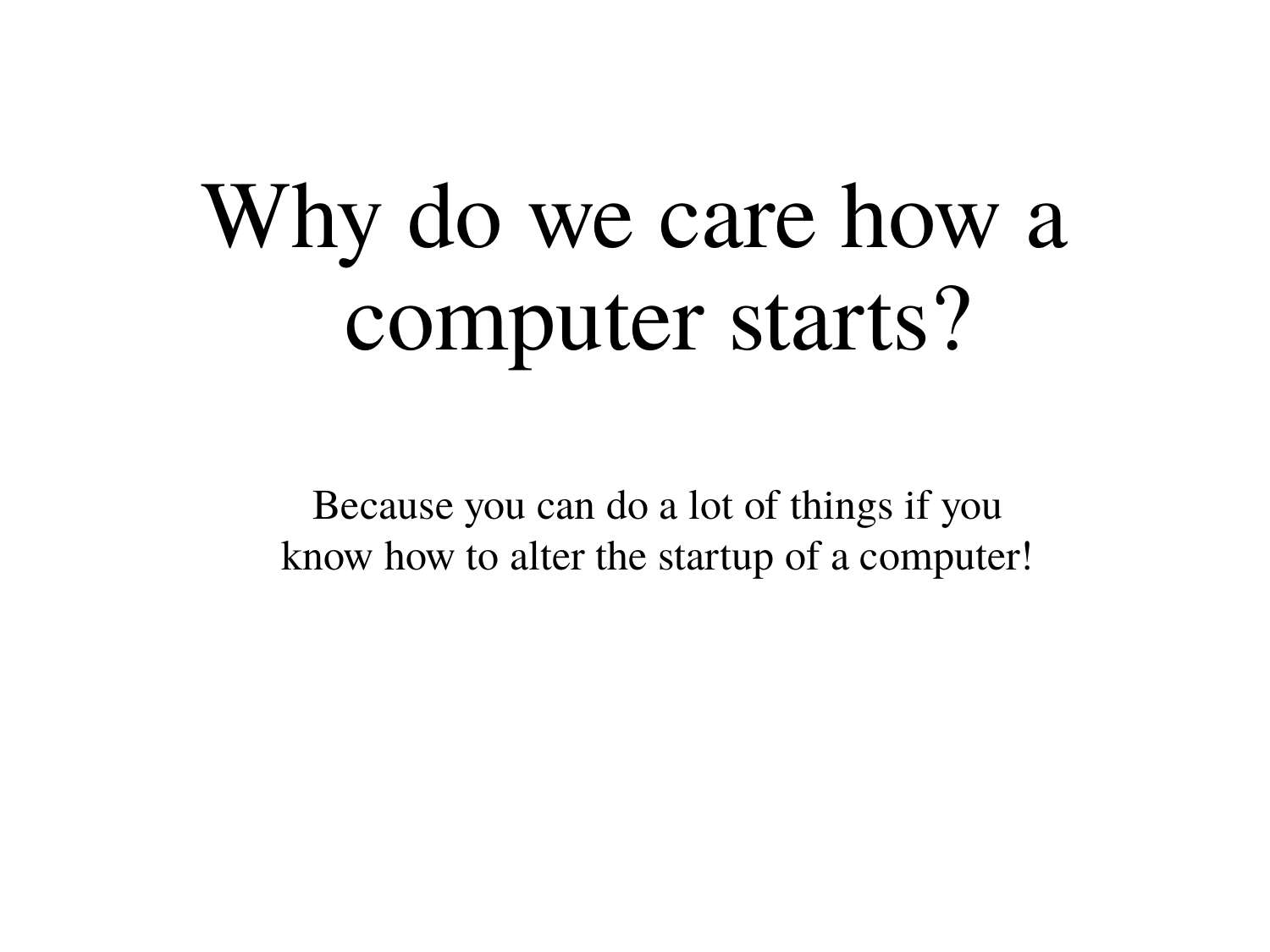

Why do we care how a computer starts?

Because you can do a lot of things if you
know how to alter the startup of a computer!